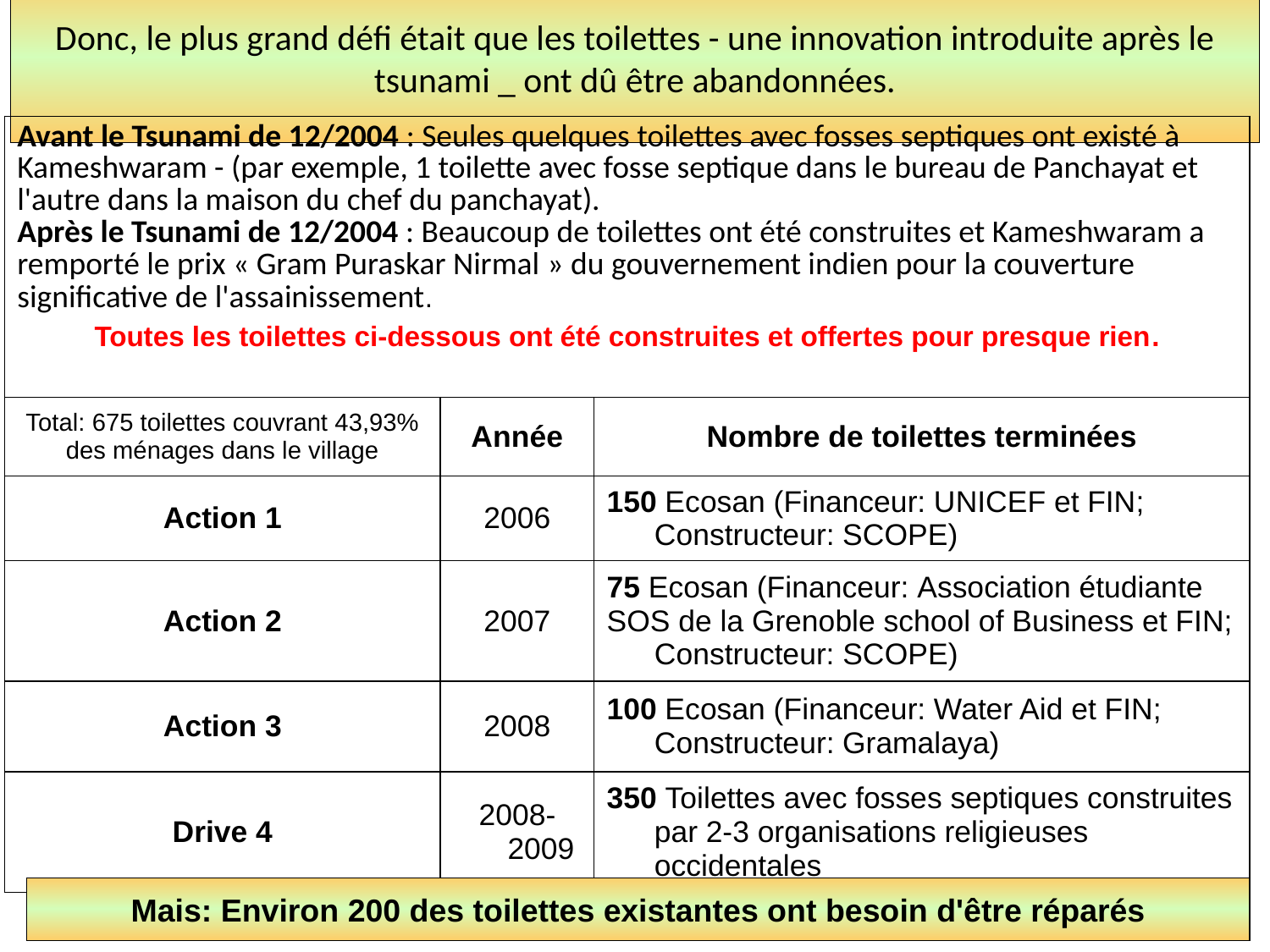

Donc, le plus grand défi était que les toilettes - une innovation introduite après le tsunami _ ont dû être abandonnées.
| Avant le Tsunami de 12/2004 : Seules quelques toilettes avec fosses septiques ont existé à Kameshwaram - (par exemple, 1 toilette avec fosse septique dans le bureau de Panchayat et l'autre dans la maison du chef du panchayat). Après le Tsunami de 12/2004 : Beaucoup de toilettes ont été construites et Kameshwaram a remporté le prix « Gram Puraskar Nirmal » du gouvernement indien pour la couverture significative de l'assainissement. Toutes les toilettes ci-dessous ont été construites et offertes pour presque rien. |  |  |
| --- | --- | --- |
| Total: 675 toilettes couvrant 43,93% des ménages dans le village | Année | Nombre de toilettes terminées |
| Action 1 | 2006 | 150 Ecosan (Financeur: UNICEF et FIN; Constructeur: SCOPE) |
| Action 2 | 2007 | 75 Ecosan (Financeur: Association étudiante SOS de la Grenoble school of Business et FIN; Constructeur: SCOPE) |
| Action 3 | 2008 | 100 Ecosan (Financeur: Water Aid et FIN; Constructeur: Gramalaya) |
| Drive 4 | 2008-2009 | 350 Toilettes avec fosses septiques construites par 2-3 organisations religieuses occidentales |
Mais: Environ 200 des toilettes existantes ont besoin d'être réparés
15